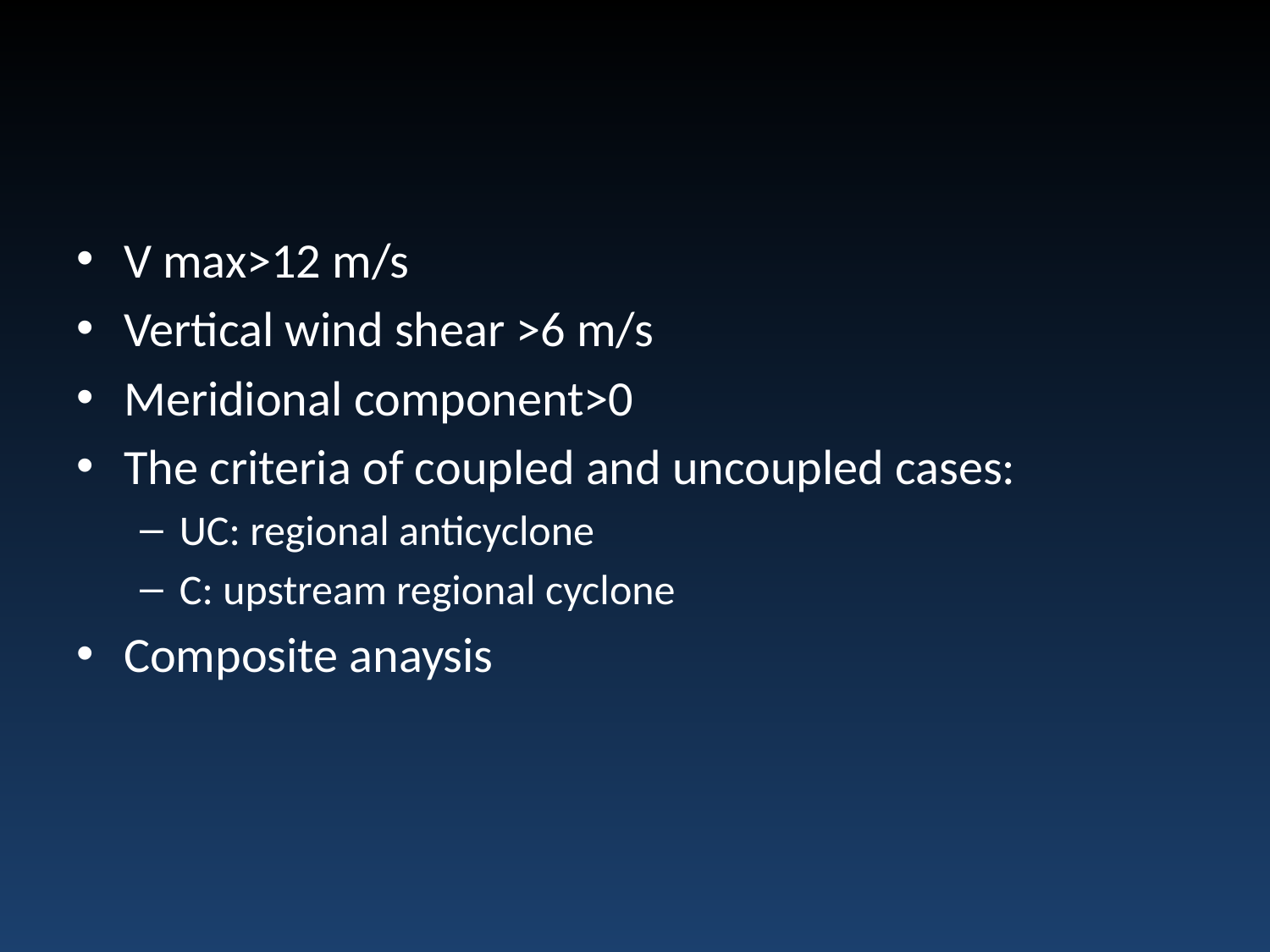

#
V max>12 m/s
Vertical wind shear >6 m/s
Meridional component>0
The criteria of coupled and uncoupled cases:
UC: regional anticyclone
C: upstream regional cyclone
Composite anaysis